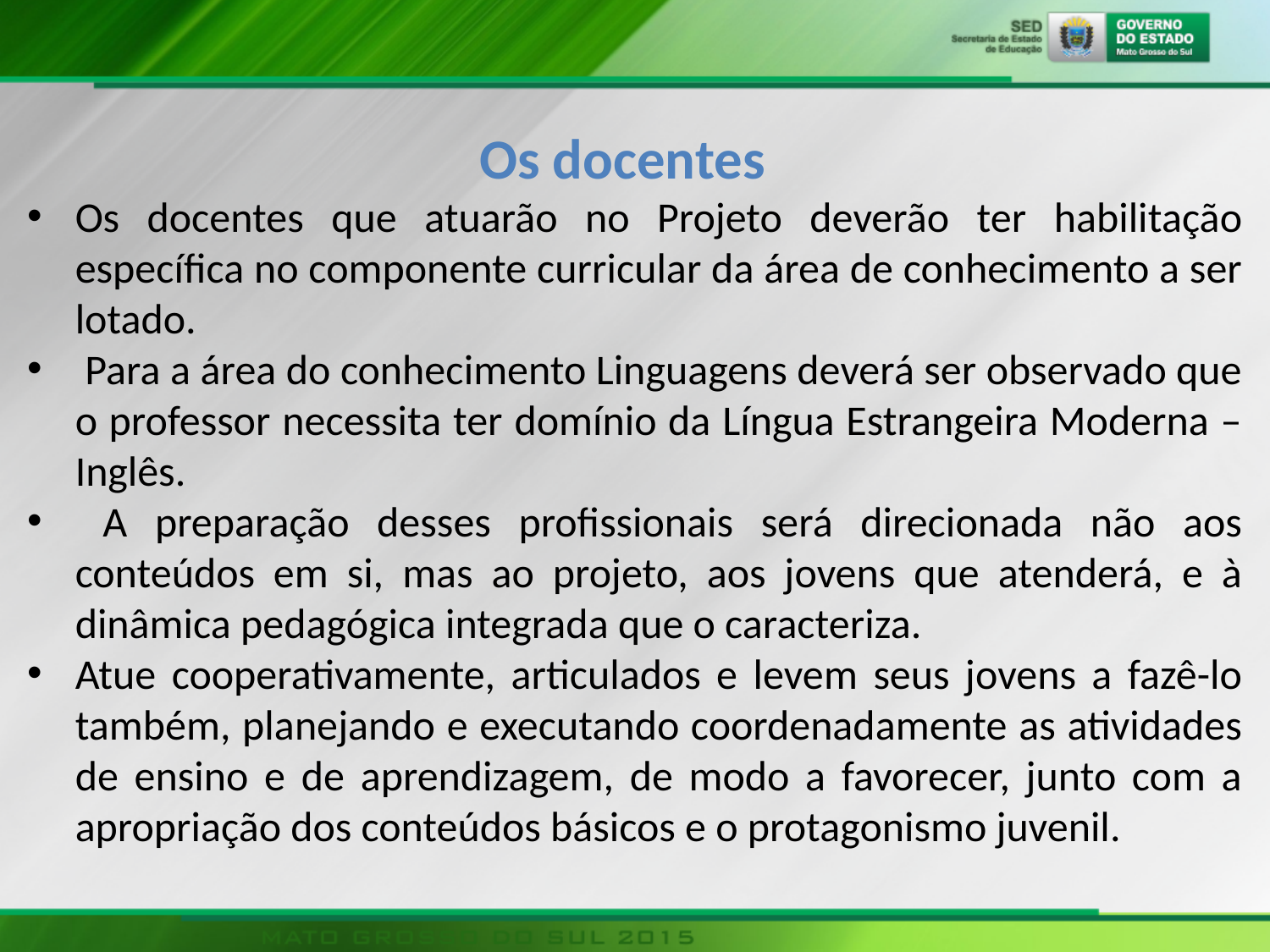

Os docentes
Os docentes que atuarão no Projeto deverão ter habilitação específica no componente curricular da área de conhecimento a ser lotado.
 Para a área do conhecimento Linguagens deverá ser observado que o professor necessita ter domínio da Língua Estrangeira Moderna – Inglês.
 A preparação desses profissionais será direcionada não aos conteúdos em si, mas ao projeto, aos jovens que atenderá, e à dinâmica pedagógica integrada que o caracteriza.
Atue cooperativamente, articulados e levem seus jovens a fazê-lo também, planejando e executando coordenadamente as atividades de ensino e de aprendizagem, de modo a favorecer, junto com a apropriação dos conteúdos básicos e o protagonismo juvenil.